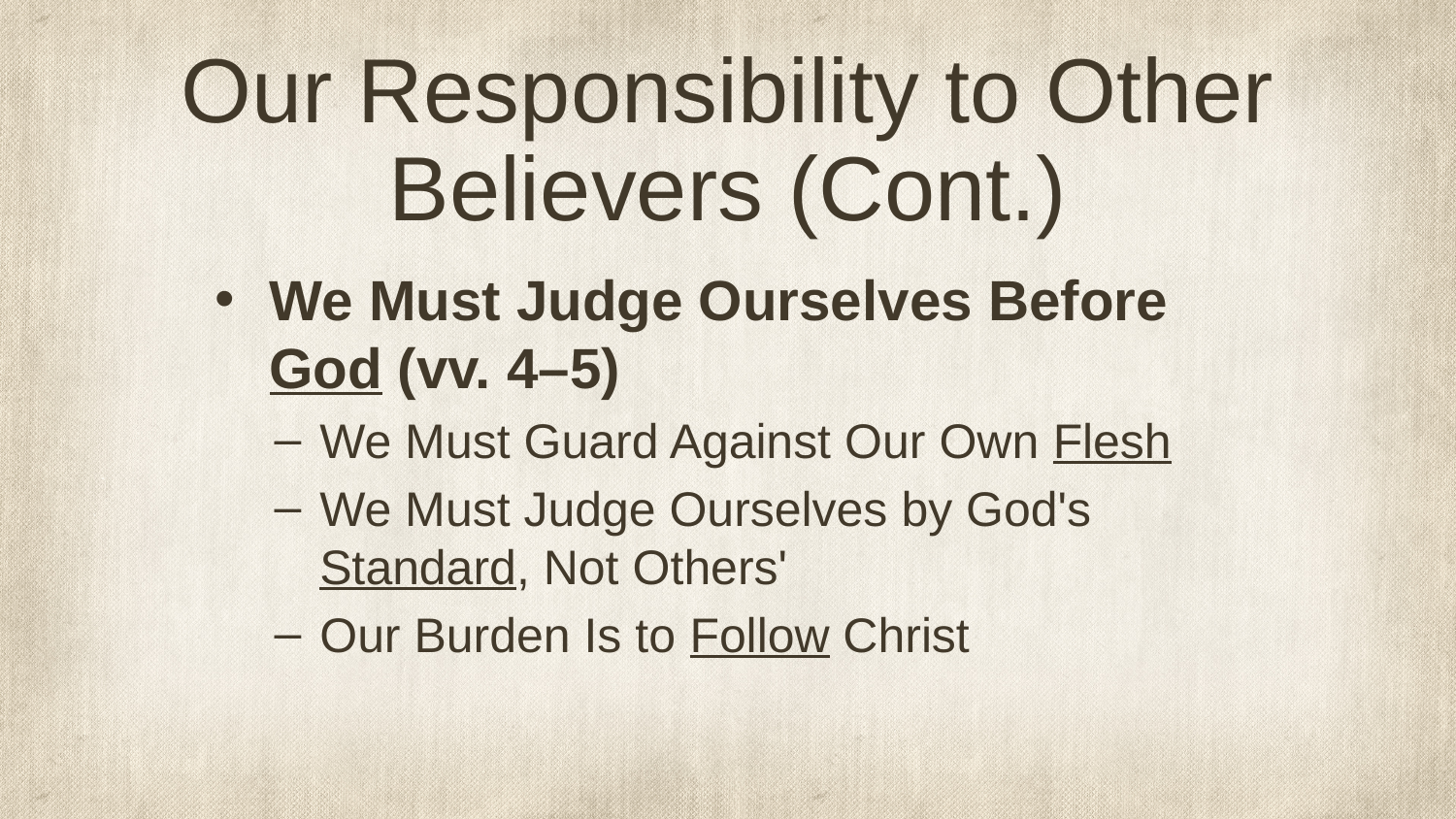

# Our Responsibility to Other Believers (Cont.)
We Must Judge Ourselves Before God (vv. 4–5)
We Must Guard Against Our Own Flesh
We Must Judge Ourselves by God's Standard, Not Others'
Our Burden Is to Follow Christ